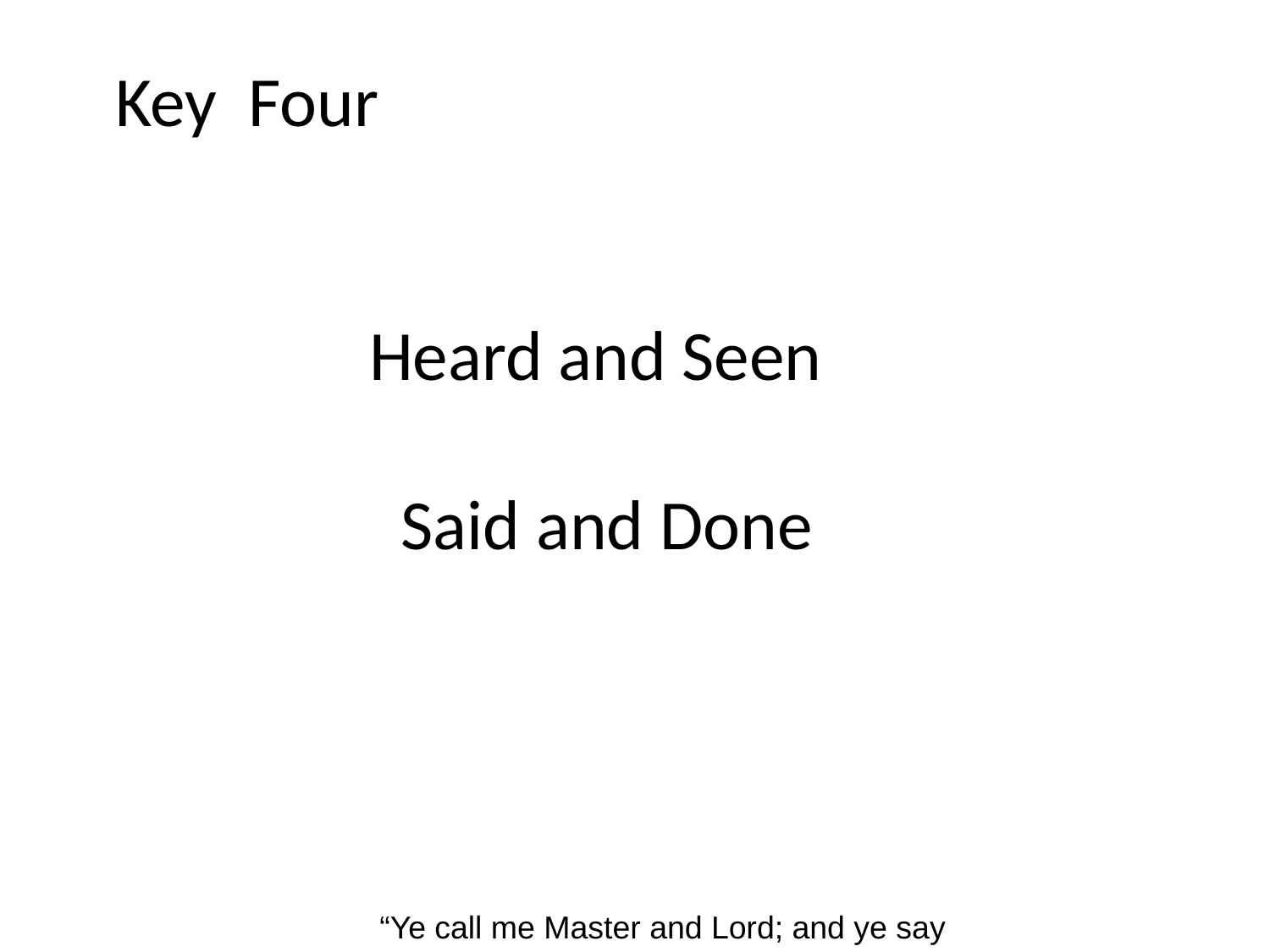

Key  Four

		Heard and Seen

		  Said and Done